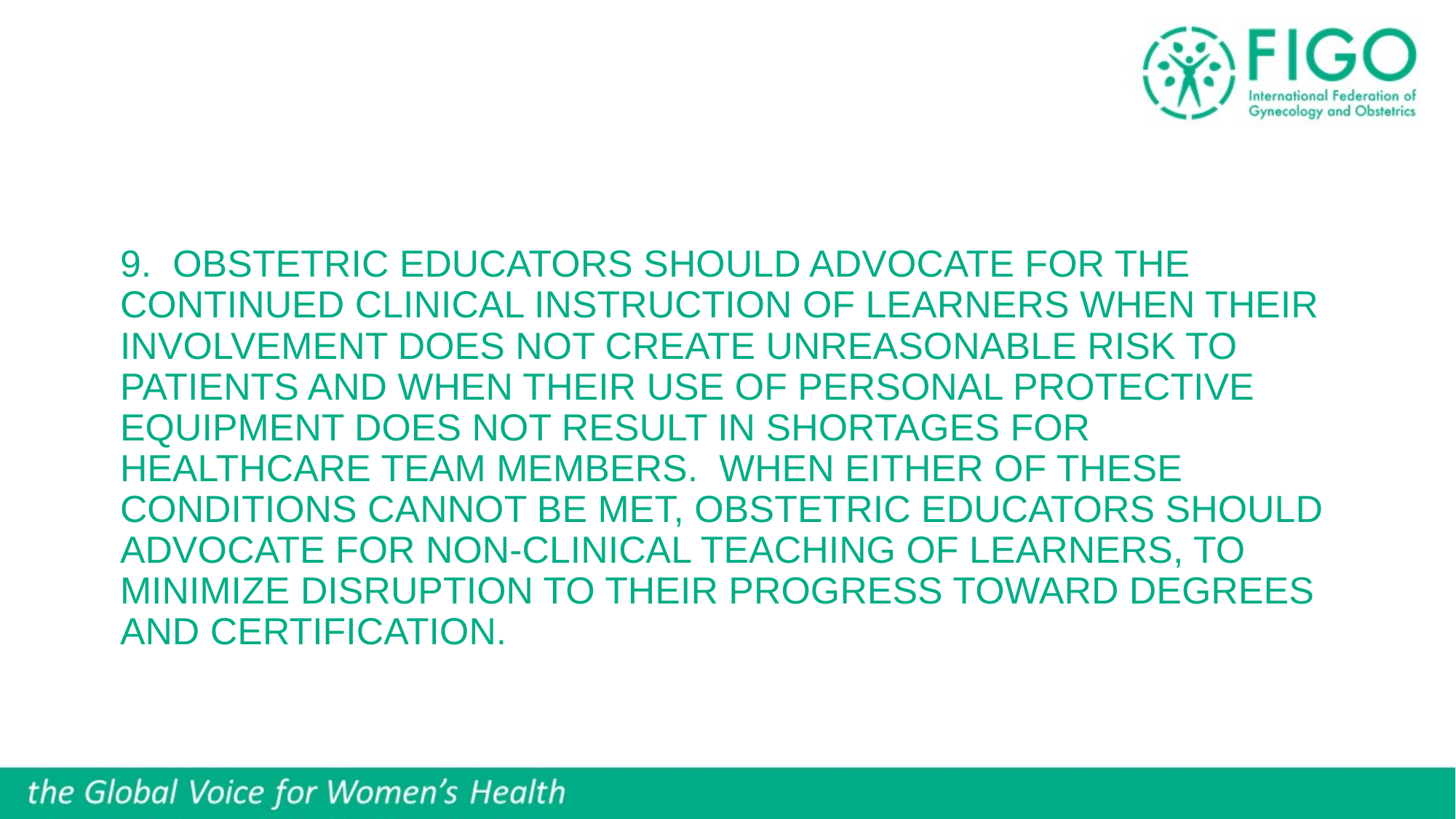

# 9.  Obstetric educators should advocate for the continued clinical instruction of learners when their involvement does not create unreasonable risk to patients and when their use of personal protective equipment does not result in shortages for healthcare team members.  When either of these conditions cannot be met, obstetric educators should advocate for non-clinical teaching of learners, to minimize disruption to their progress toward degrees and certification.